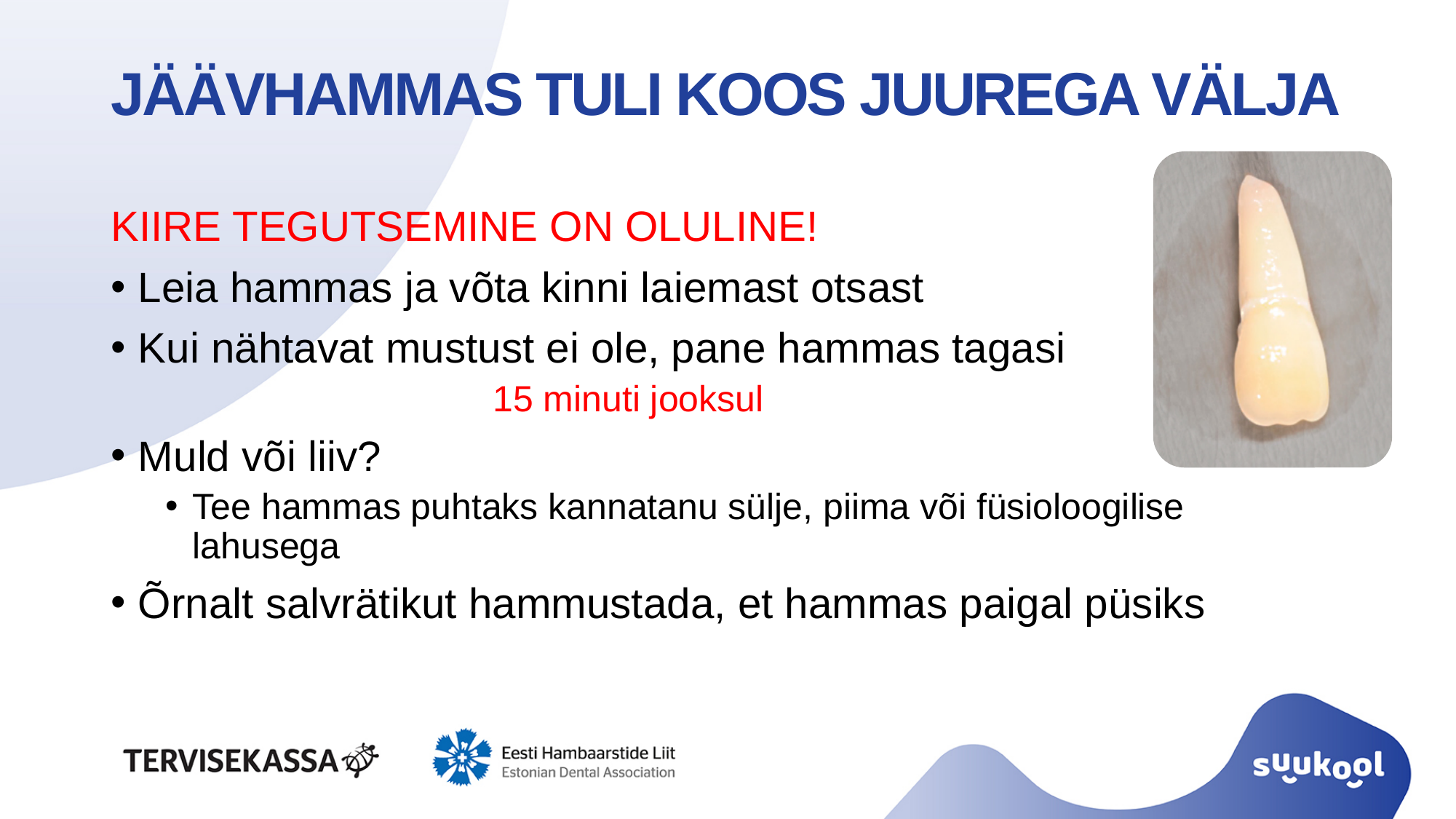

# JÄÄVHAMMAS TULI KOOS JUUREGA VÄLJA

KIIRE TEGUTSEMINE ON OLULINE!
Leia hammas ja võta kinni laiemast otsast
Kui nähtavat mustust ei ole, pane hammas tagasi
			15 minuti jooksul
Muld või liiv?
Tee hammas puhtaks kannatanu sülje, piima või füsioloogilise lahusega
Õrnalt salvrätikut hammustada, et hammas paigal püsiks